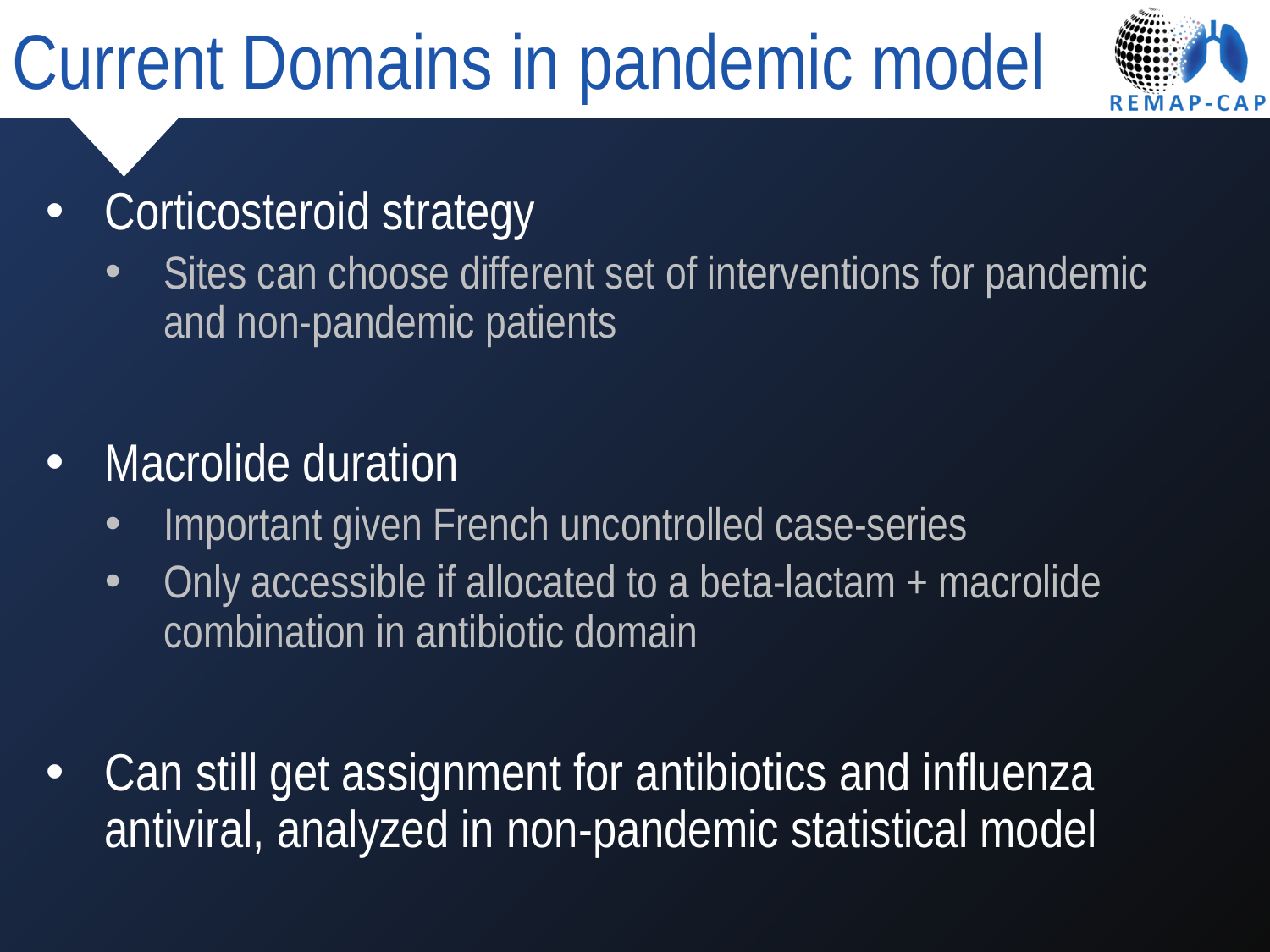

# Current Domains in pandemic model
Corticosteroid strategy
Sites can choose different set of interventions for pandemic and non-pandemic patients

Macrolide duration
Important given French uncontrolled case-series
Only accessible if allocated to a beta-lactam + macrolide combination in antibiotic domain

Can still get assignment for antibiotics and influenza antiviral, analyzed in non-pandemic statistical model